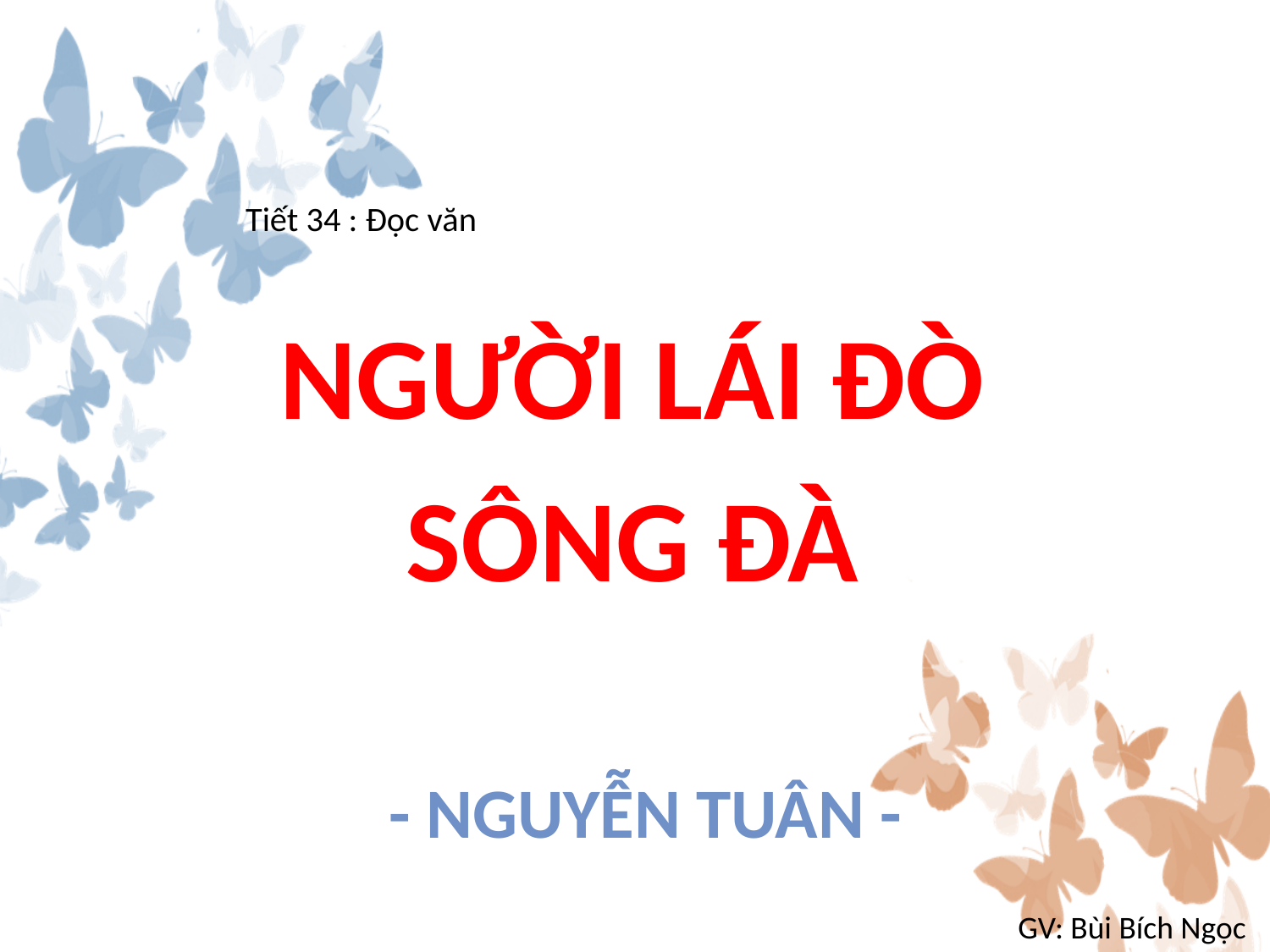

# Tiết 34 : Đọc văn
NGƯỜI LÁI ĐÒ
SÔNG ĐÀ
- NGUYỄN TUÂN -
GV: Bùi Bích Ngọc